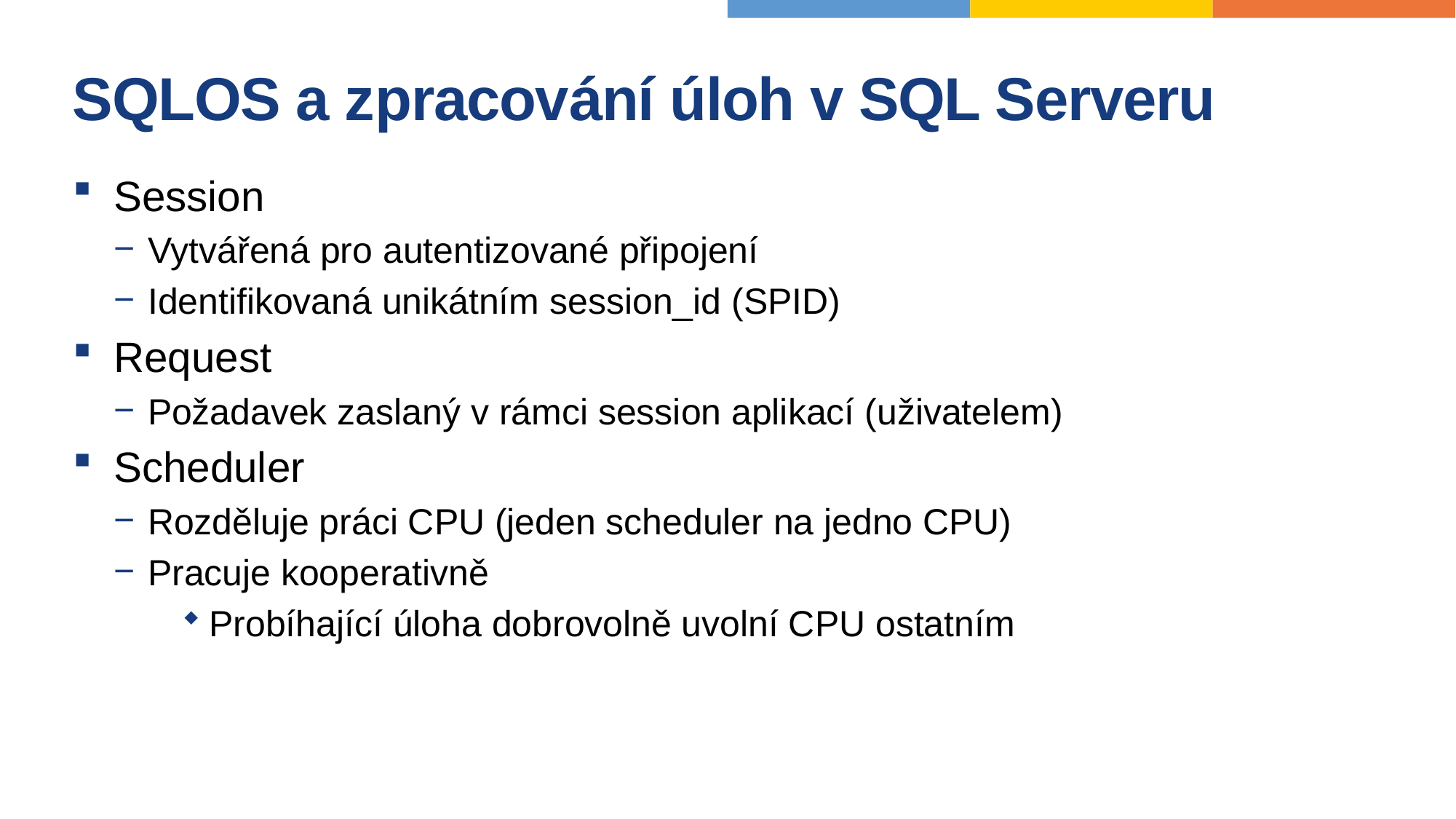

# SQLOS a zpracování úloh v SQL Serveru
Session
Vytvářená pro autentizované připojení
Identifikovaná unikátním session_id (SPID)
Request
Požadavek zaslaný v rámci session aplikací (uživatelem)
Scheduler
Rozděluje práci CPU (jeden scheduler na jedno CPU)
Pracuje kooperativně
Probíhající úloha dobrovolně uvolní CPU ostatním